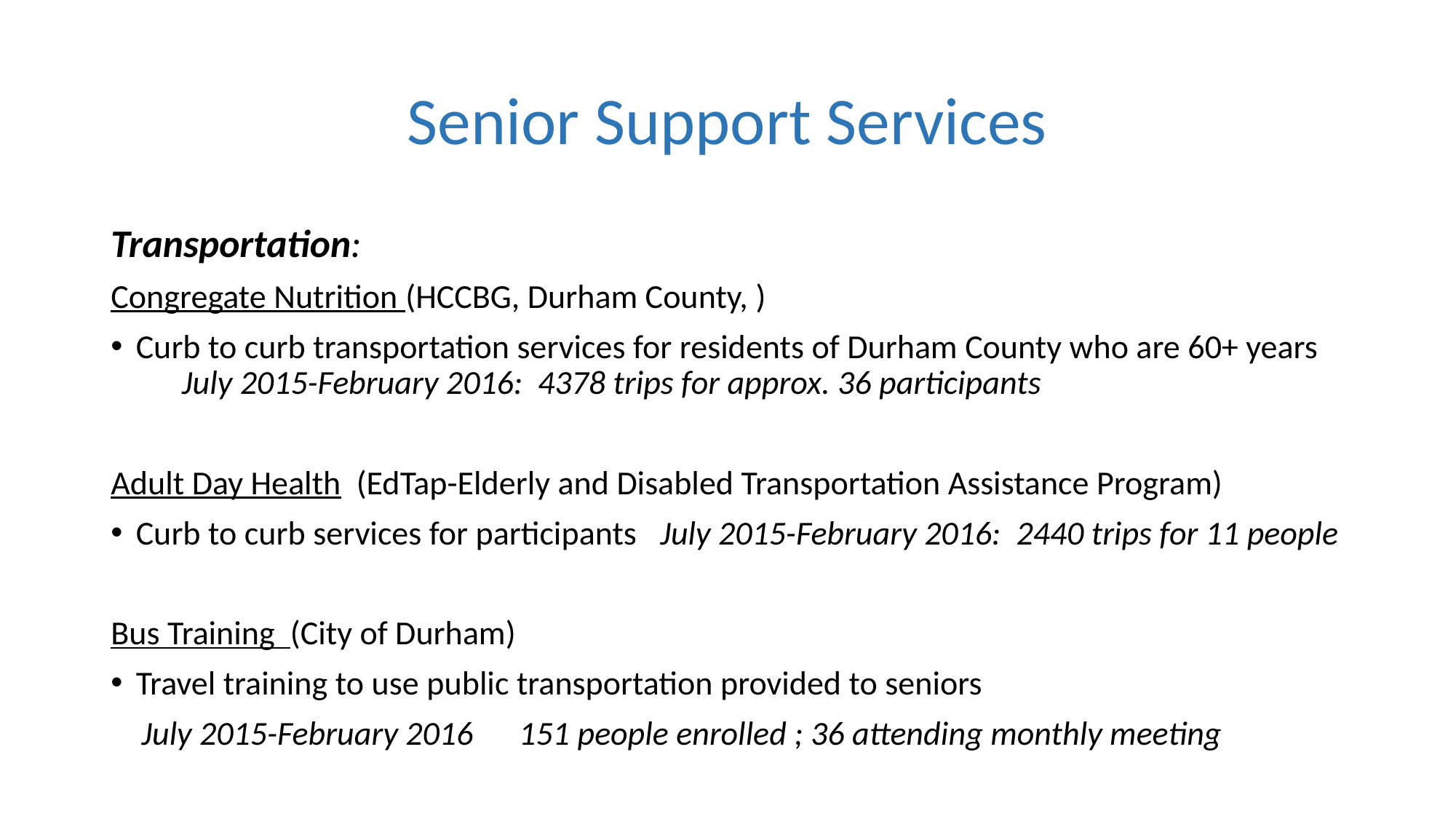

# Senior Support Services
Transportation:
Congregate Nutrition (HCCBG, Durham County, )
Curb to curb transportation services for residents of Durham County who are 60+ years          July 2015-February 2016:  4378 trips for approx. 36 participants

Adult Day Health  (EdTap-Elderly and Disabled Transportation Assistance Program)
Curb to curb services for participants   July 2015-February 2016:  2440 trips for 11 people

Bus Training  (City of Durham)
Travel training to use public transportation provided to seniors
    July 2015-February 2016      151 people enrolled ; 36 attending monthly meeting